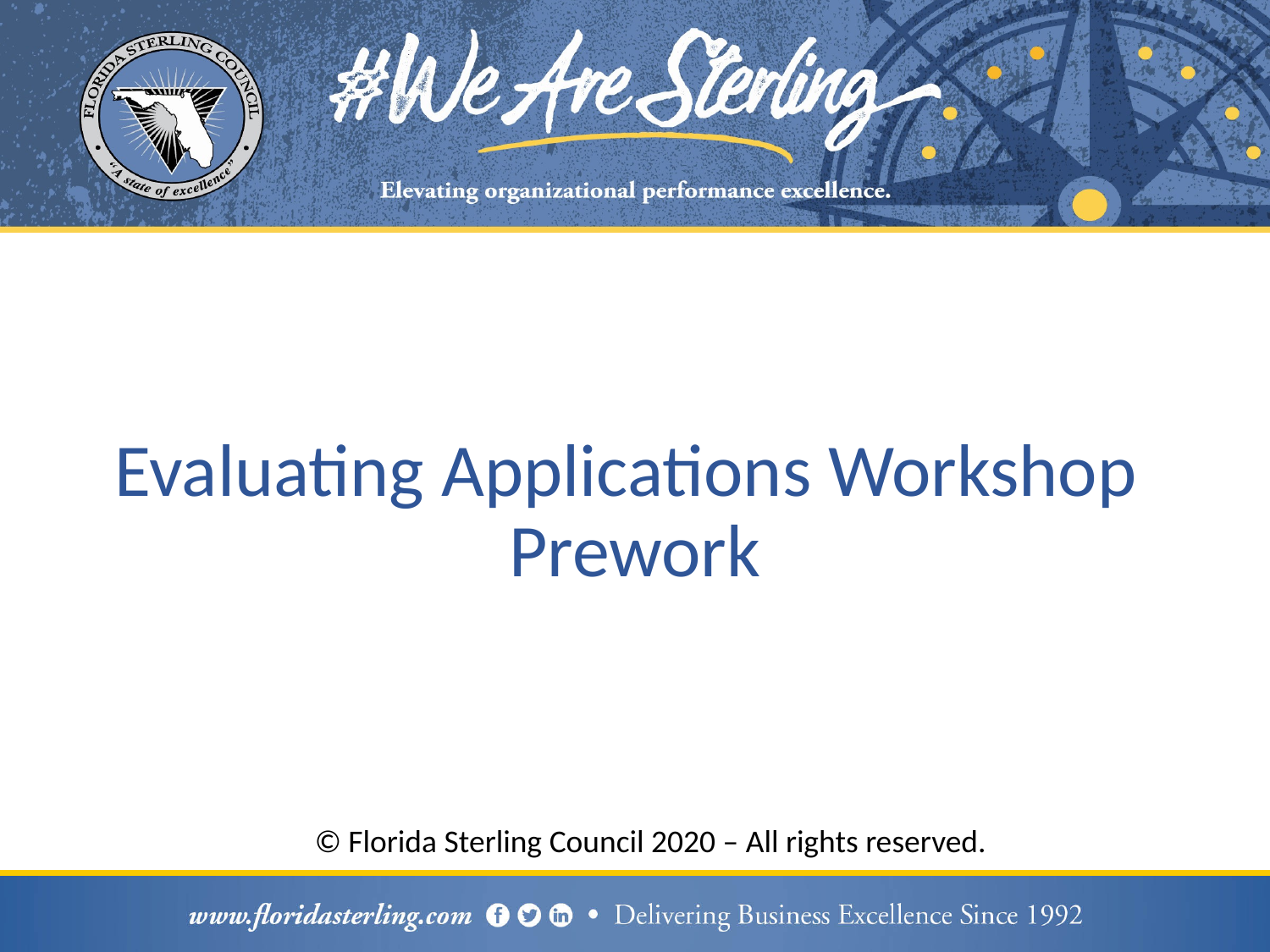

# Evaluating Applications Workshop Prework
© Florida Sterling Council 2020 – All rights reserved.